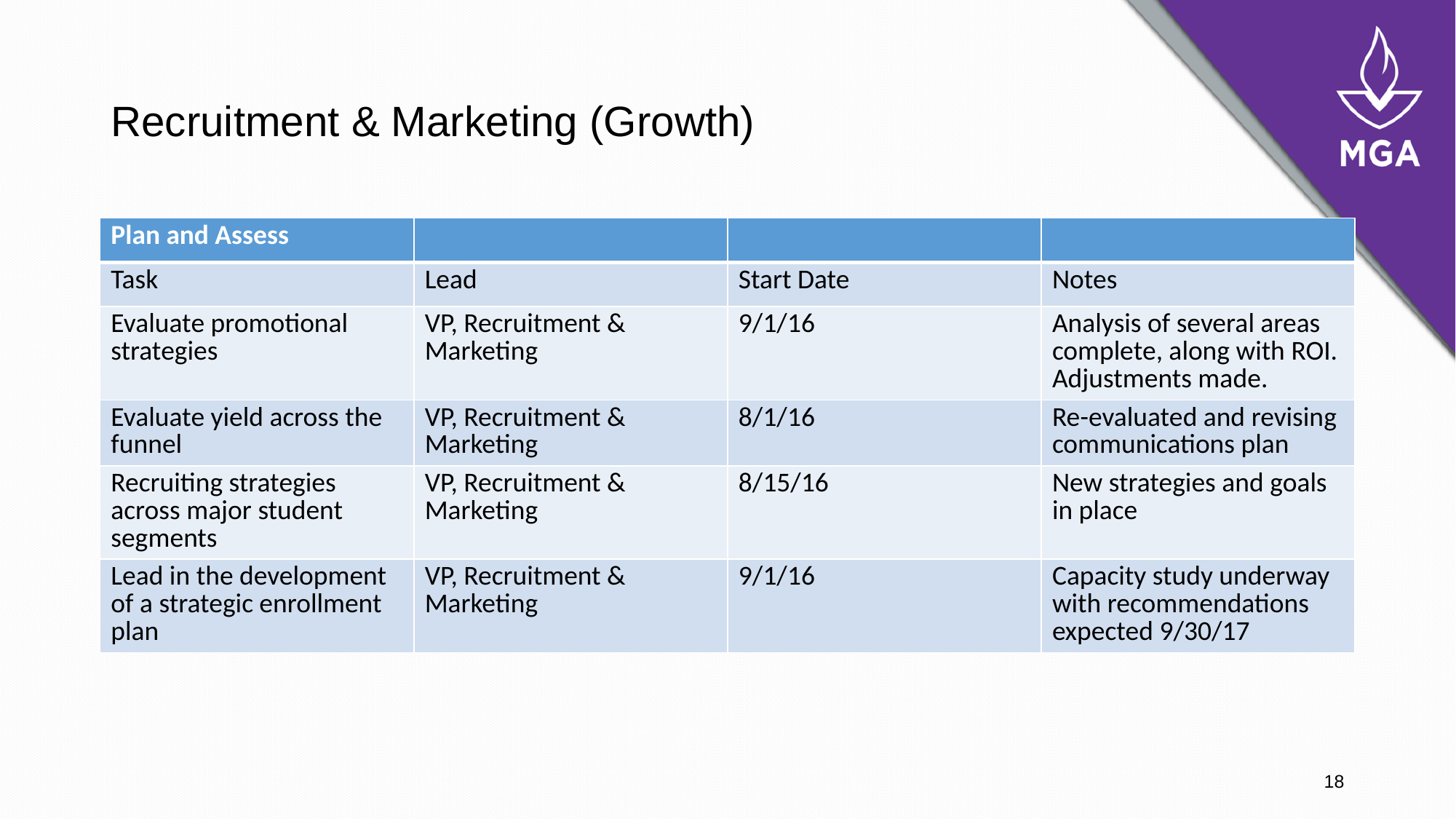

# Recruitment & Marketing (Growth)
| Plan and Assess |  |  |  |
| --- | --- | --- | --- |
| Task | Lead | Start Date | Notes |
| Evaluate promotional strategies | VP, Recruitment & Marketing | 9/1/16 | Analysis of several areas complete, along with ROI. Adjustments made. |
| Evaluate yield across the funnel | VP, Recruitment & Marketing | 8/1/16 | Re-evaluated and revising communications plan |
| Recruiting strategies across major student segments | VP, Recruitment & Marketing | 8/15/16 | New strategies and goals in place |
| Lead in the development of a strategic enrollment plan | VP, Recruitment & Marketing | 9/1/16 | Capacity study underway with recommendations expected 9/30/17 |
18